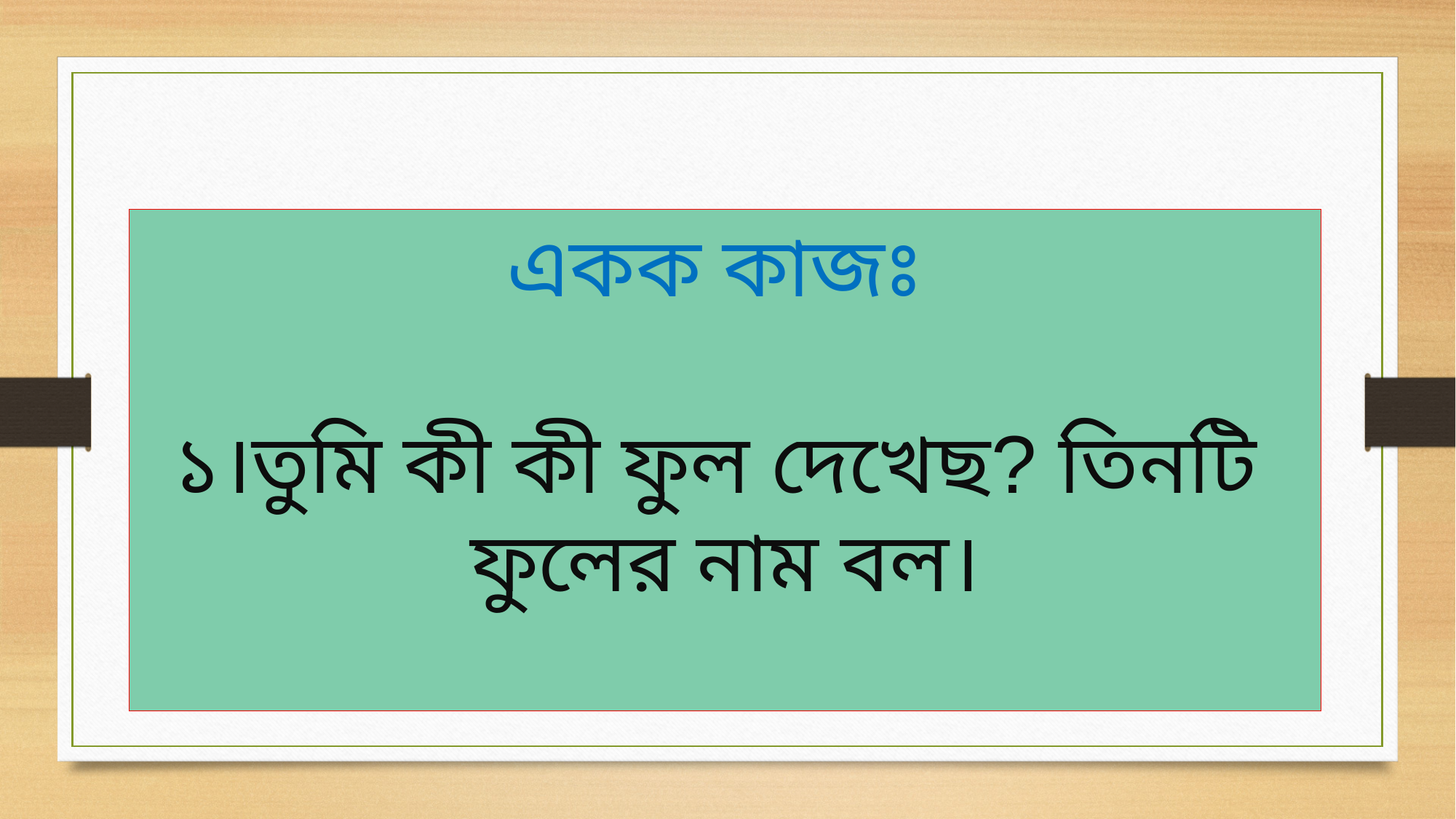

একক কাজঃ

১।তুমি কী কী ফুল দেখেছ? তিনটি  ফুলের নাম বল।